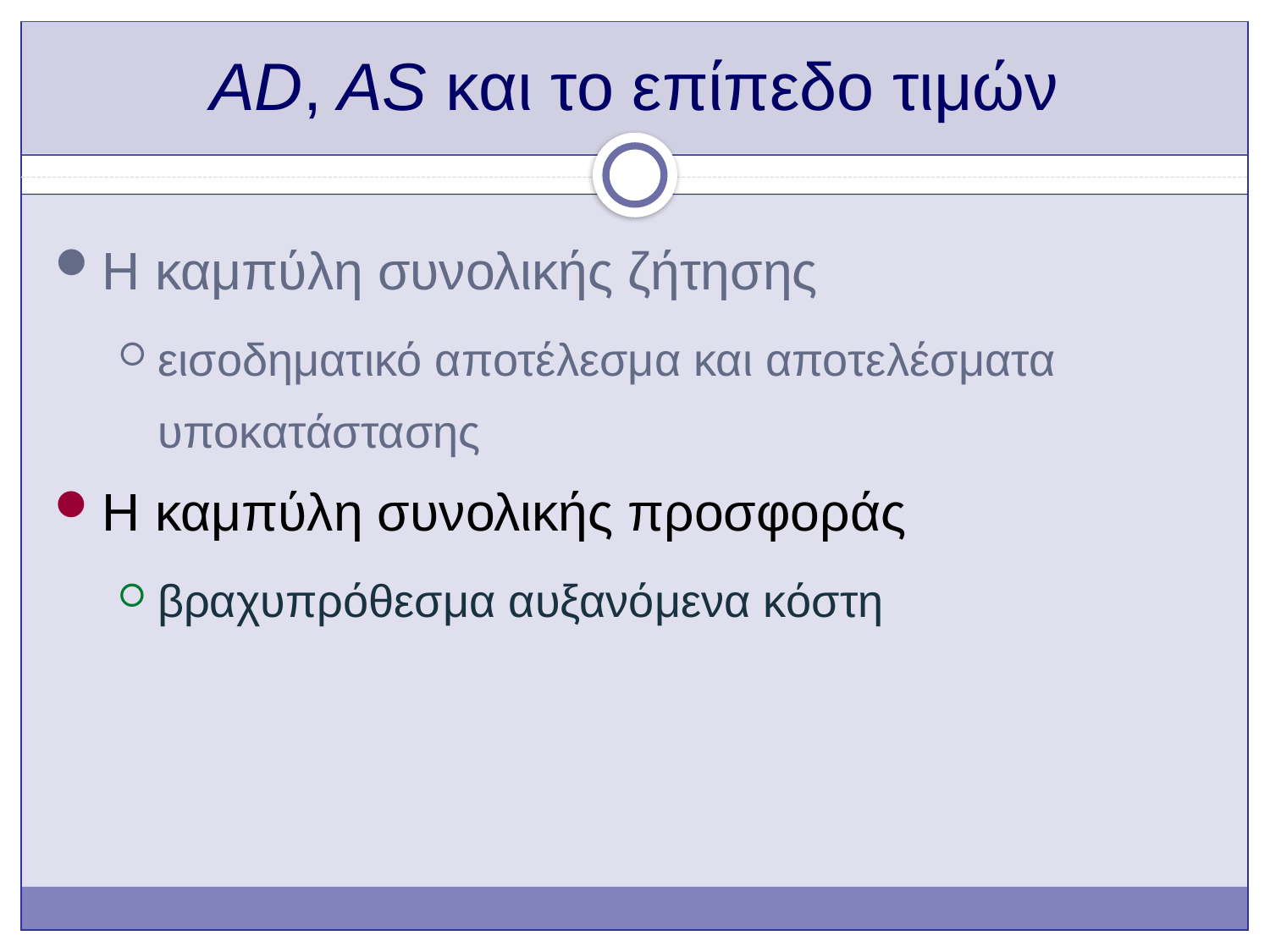

# AD, AS και το επίπεδο τιμών
Η καμπύλη συνολικής ζήτησης
εισοδηματικό αποτέλεσμα και αποτελέσματα υποκατάστασης
Η καμπύλη συνολικής προσφοράς
βραχυπρόθεσμα αυξανόμενα κόστη